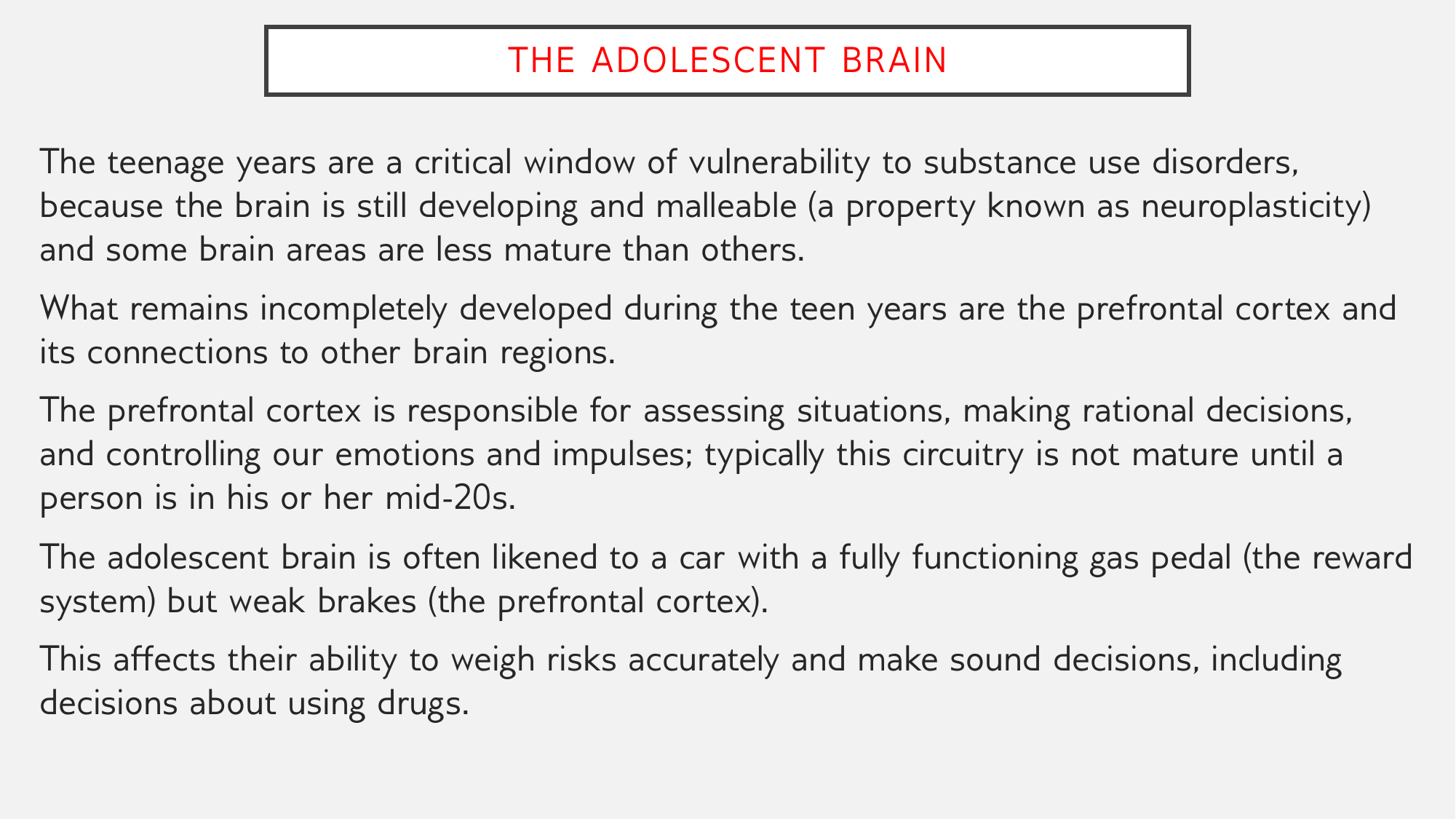

# The adolescent brain
The teenage years are a critical window of vulnerability to substance use disorders, because the brain is still developing and malleable (a property known as neuroplasticity) and some brain areas are less mature than others.
What remains incompletely developed during the teen years are the prefrontal cortex and its connections to other brain regions.
The prefrontal cortex is responsible for assessing situations, making rational decisions, and controlling our emotions and impulses; typically this circuitry is not mature until a person is in his or her mid-20s.
The adolescent brain is often likened to a car with a fully functioning gas pedal (the reward system) but weak brakes (the prefrontal cortex).
This affects their ability to weigh risks accurately and make sound decisions, including decisions about using drugs.